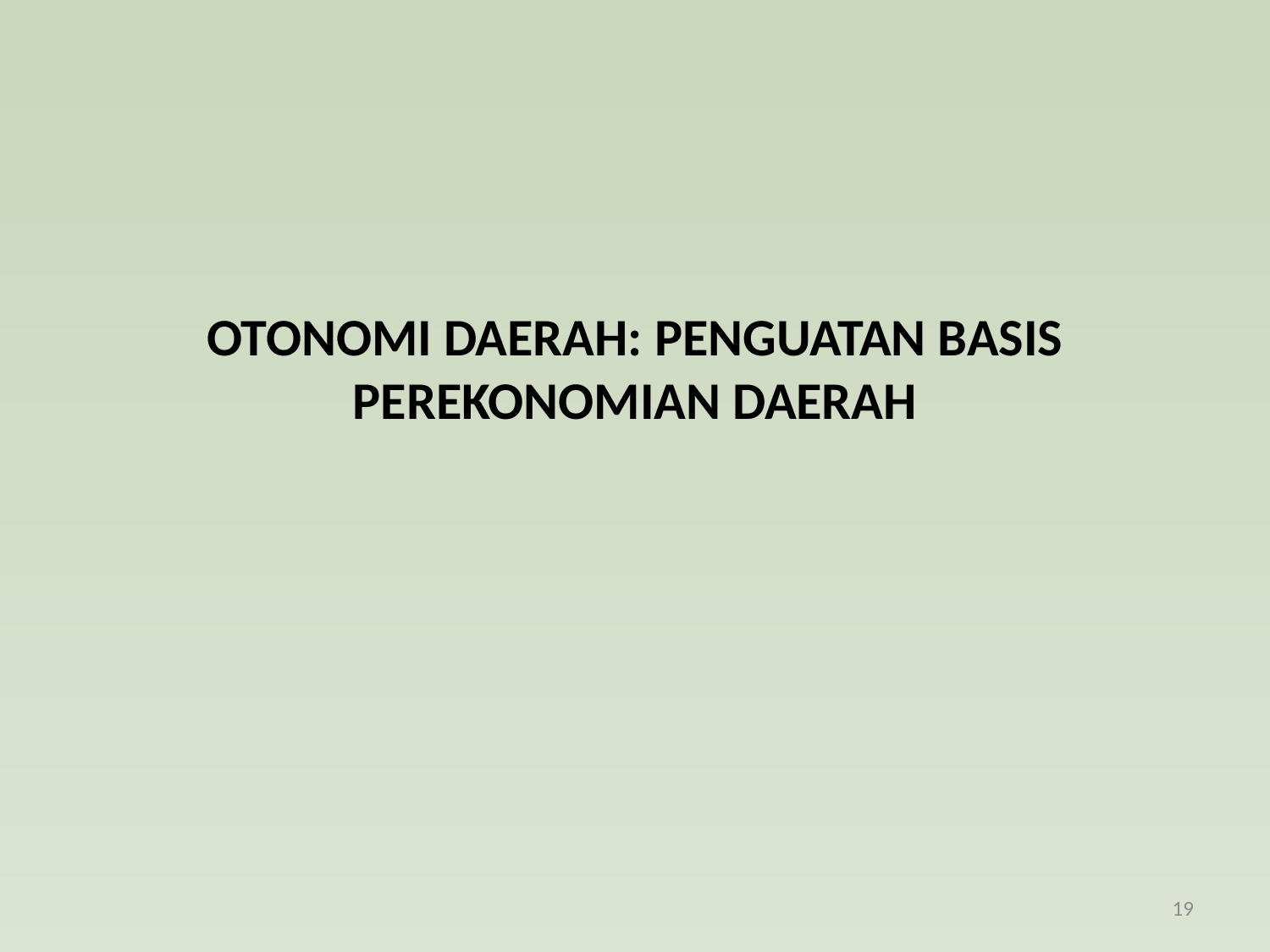

# OTONOMI DAERAH: PENGUATAN BASIS PEREKONOMIAN DAERAH

19